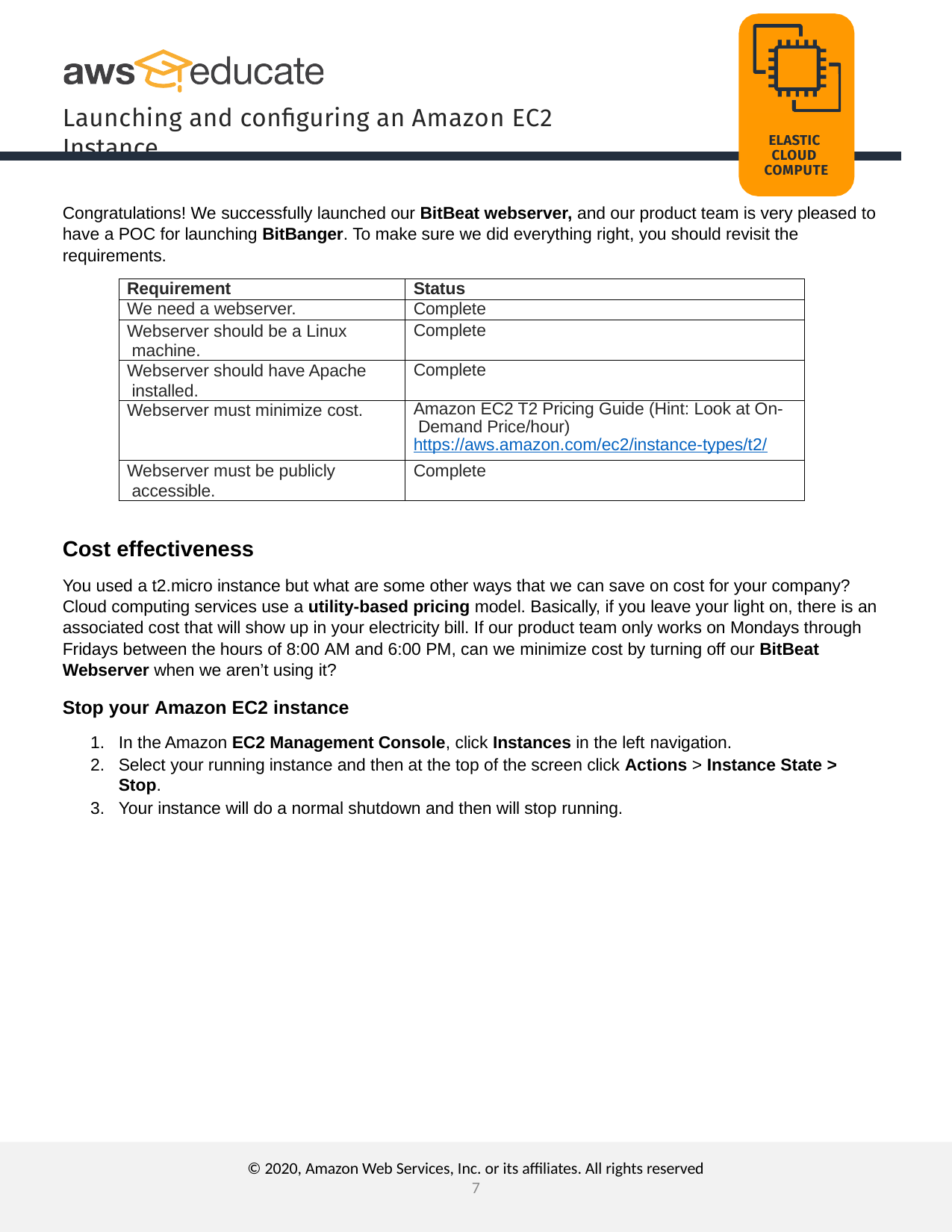

Launching and configuring an Amazon EC2 Instance
ELASTIC  CLOUD  COMPUTE

Congratulations! We successfully launched our BitBeat webserver, and our product team is very pleased to  have a POC for launching BitBanger. To make sure we did everything right, you should revisit the  requirements.
| Requirement | Status |
| --- | --- |
| We need a webserver. | Complete |
| Webserver should be a Linux machine. | Complete |
| Webserver should have Apache installed. | Complete |
| Webserver must minimize cost. | Amazon EC2 T2 Pricing Guide (Hint: Look at On- Demand Price/hour) https://aws.amazon.com/ec2/instance-types/t2/ |
| Webserver must be publicly accessible. | Complete |
Cost effectiveness
You used a t2.micro instance but what are some other ways that we can save on cost for your company?  Cloud computing services use a utility-based pricing model. Basically, if you leave your light on, there is an  associated cost that will show up in your electricity bill. If our product team only works on Mondays through  Fridays between the hours of 8:00 AM and 6:00 PM, can we minimize cost by turning off our BitBeat  Webserver when we aren’t using it?
Stop your Amazon EC2 instance
In the Amazon EC2 Management Console, click Instances in the left navigation.
Select your running instance and then at the top of the screen click Actions > Instance State > Stop.
Your instance will do a normal shutdown and then will stop running.
© 2020, Amazon Web Services, Inc. or its affiliates. All rights reserved
7